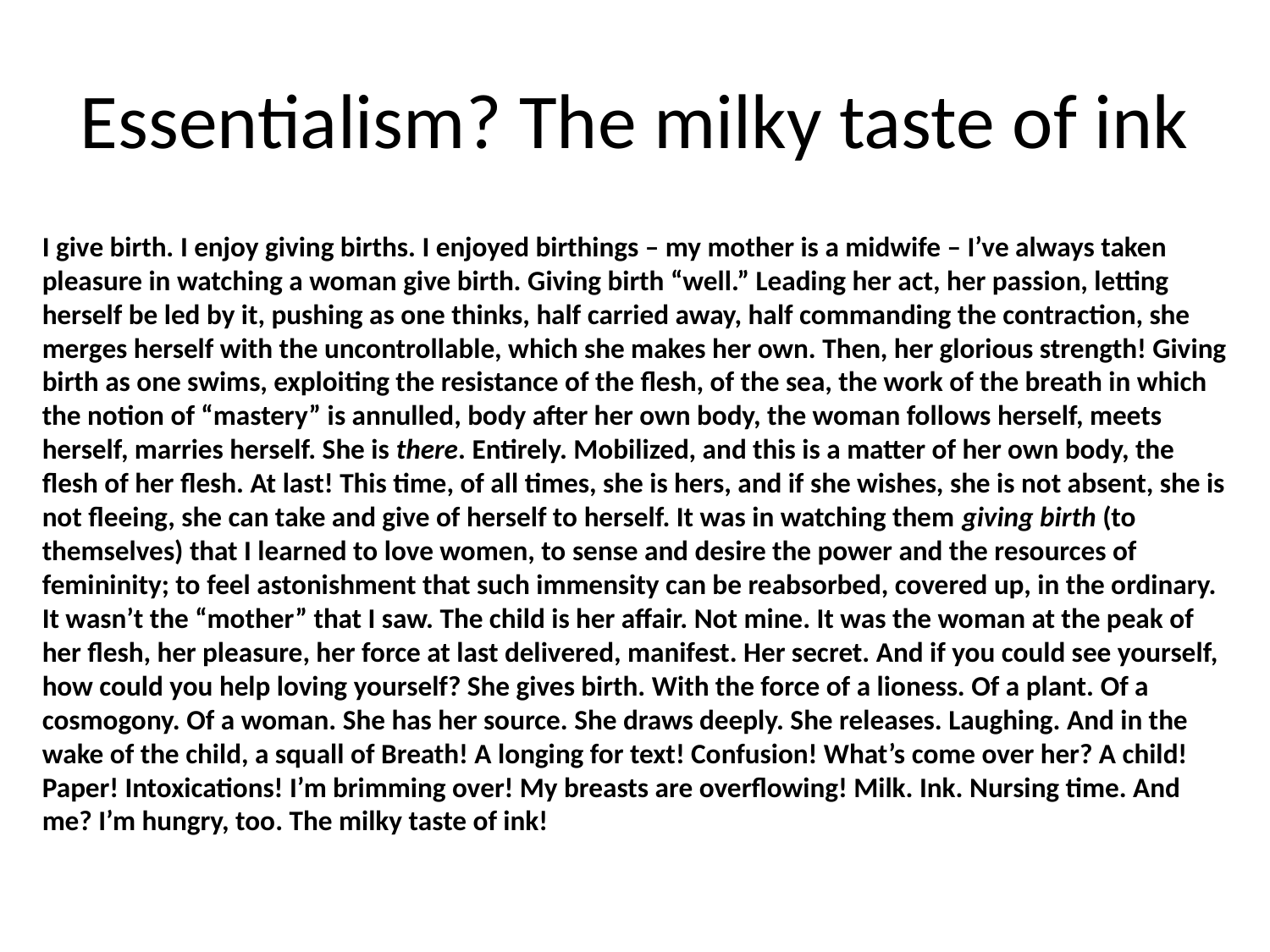

# Essentialism? The milky taste of ink
I give birth. I enjoy giving births. I enjoyed birthings – my mother is a midwife – I’ve always taken pleasure in watching a woman give birth. Giving birth “well.” Leading her act, her passion, letting herself be led by it, pushing as one thinks, half carried away, half commanding the contraction, she merges herself with the uncontrollable, which she makes her own. Then, her glorious strength! Giving birth as one swims, exploiting the resistance of the flesh, of the sea, the work of the breath in which the notion of “mastery” is annulled, body after her own body, the woman follows herself, meets herself, marries herself. She is there. Entirely. Mobilized, and this is a matter of her own body, the flesh of her flesh. At last! This time, of all times, she is hers, and if she wishes, she is not absent, she is not fleeing, she can take and give of herself to herself. It was in watching them giving birth (to themselves) that I learned to love women, to sense and desire the power and the resources of femininity; to feel astonishment that such immensity can be reabsorbed, covered up, in the ordinary. It wasn’t the “mother” that I saw. The child is her affair. Not mine. It was the woman at the peak of her flesh, her pleasure, her force at last delivered, manifest. Her secret. And if you could see yourself, how could you help loving yourself? She gives birth. With the force of a lioness. Of a plant. Of a cosmogony. Of a woman. She has her source. She draws deeply. She releases. Laughing. And in the wake of the child, a squall of Breath! A longing for text! Confusion! What’s come over her? A child! Paper! Intoxications! I’m brimming over! My breasts are overflowing! Milk. Ink. Nursing time. And me? I’m hungry, too. The milky taste of ink!